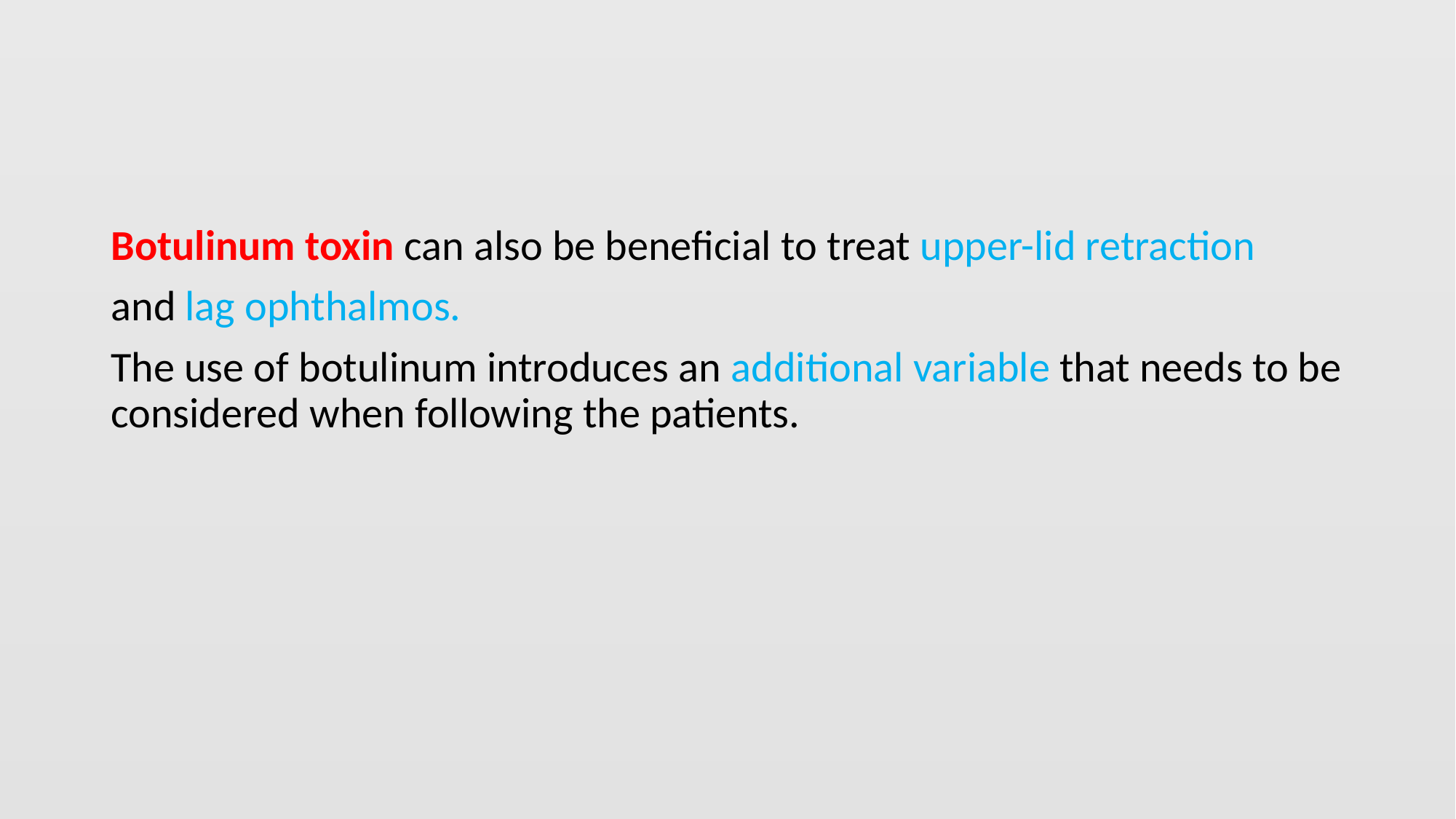

#
Botulinum toxin can also be beneficial to treat upper-lid retraction
and lag ophthalmos.
The use of botulinum introduces an additional variable that needs to be considered when following the patients.